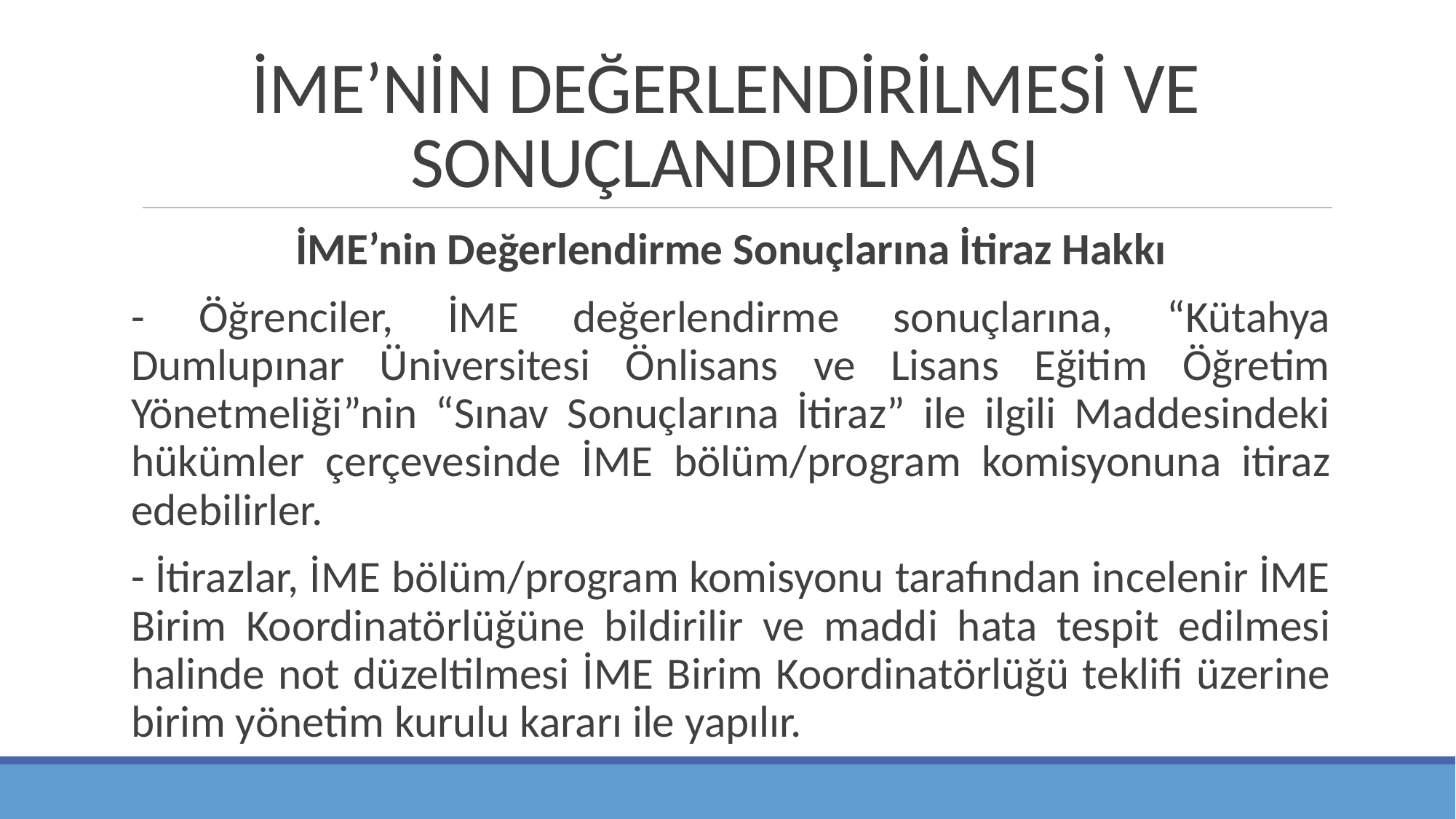

# İME’NİN DEĞERLENDİRİLMESİ VE SONUÇLANDIRILMASI
İME’nin Değerlendirme Sonuçlarına İtiraz Hakkı
- Öğrenciler, İME değerlendirme sonuçlarına, “Kütahya Dumlupınar Üniversitesi Önlisans ve Lisans Eğitim Öğretim Yönetmeliği”nin “Sınav Sonuçlarına İtiraz” ile ilgili Maddesindeki hükümler çerçevesinde İME bölüm/program komisyonuna itiraz edebilirler.
- İtirazlar, İME bölüm/program komisyonu tarafından incelenir İME Birim Koordinatörlüğüne bildirilir ve maddi hata tespit edilmesi halinde not düzeltilmesi İME Birim Koordinatörlüğü teklifi üzerine birim yönetim kurulu kararı ile yapılır.